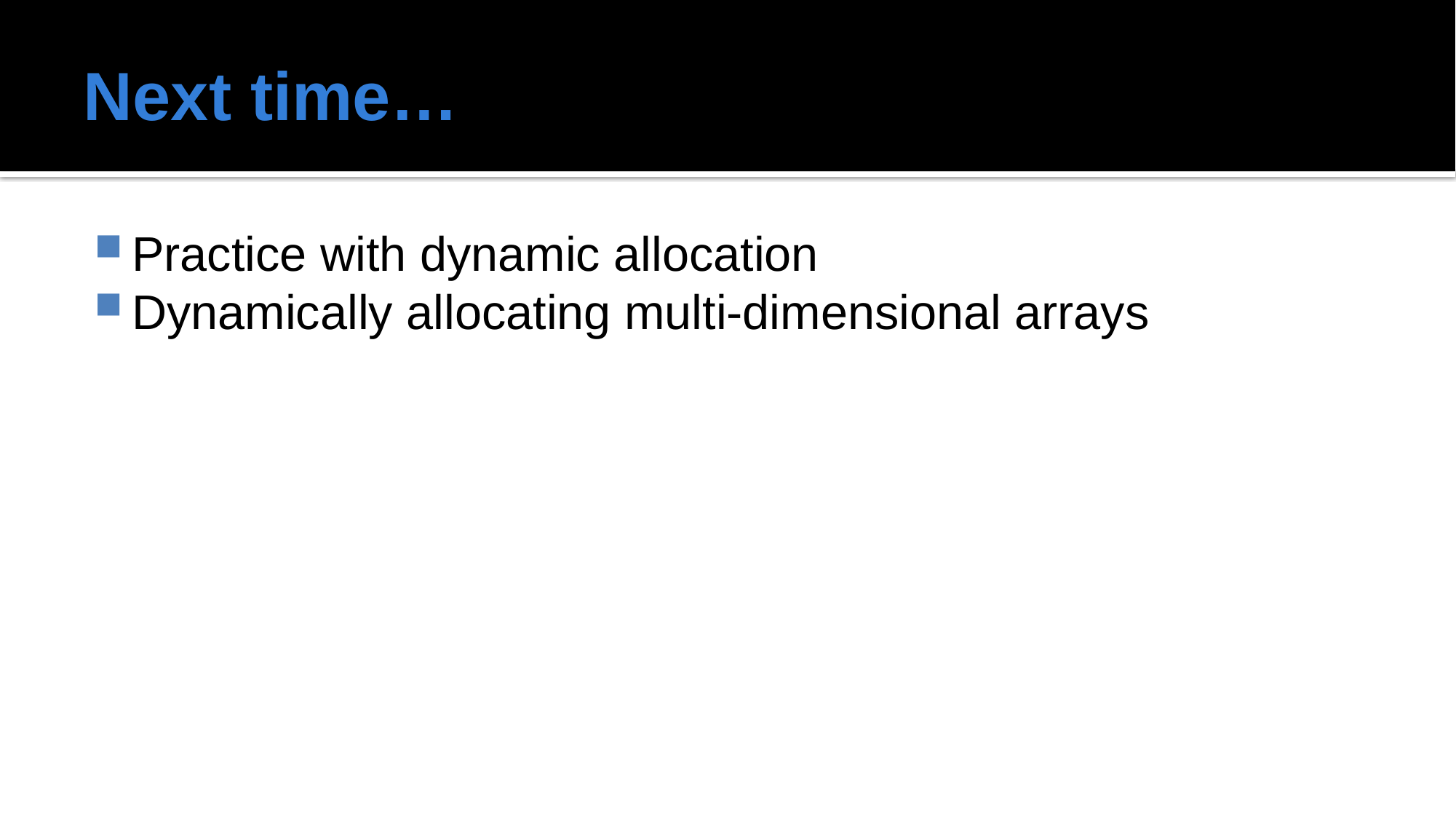

# Next time…
Practice with dynamic allocation
Dynamically allocating multi-dimensional arrays